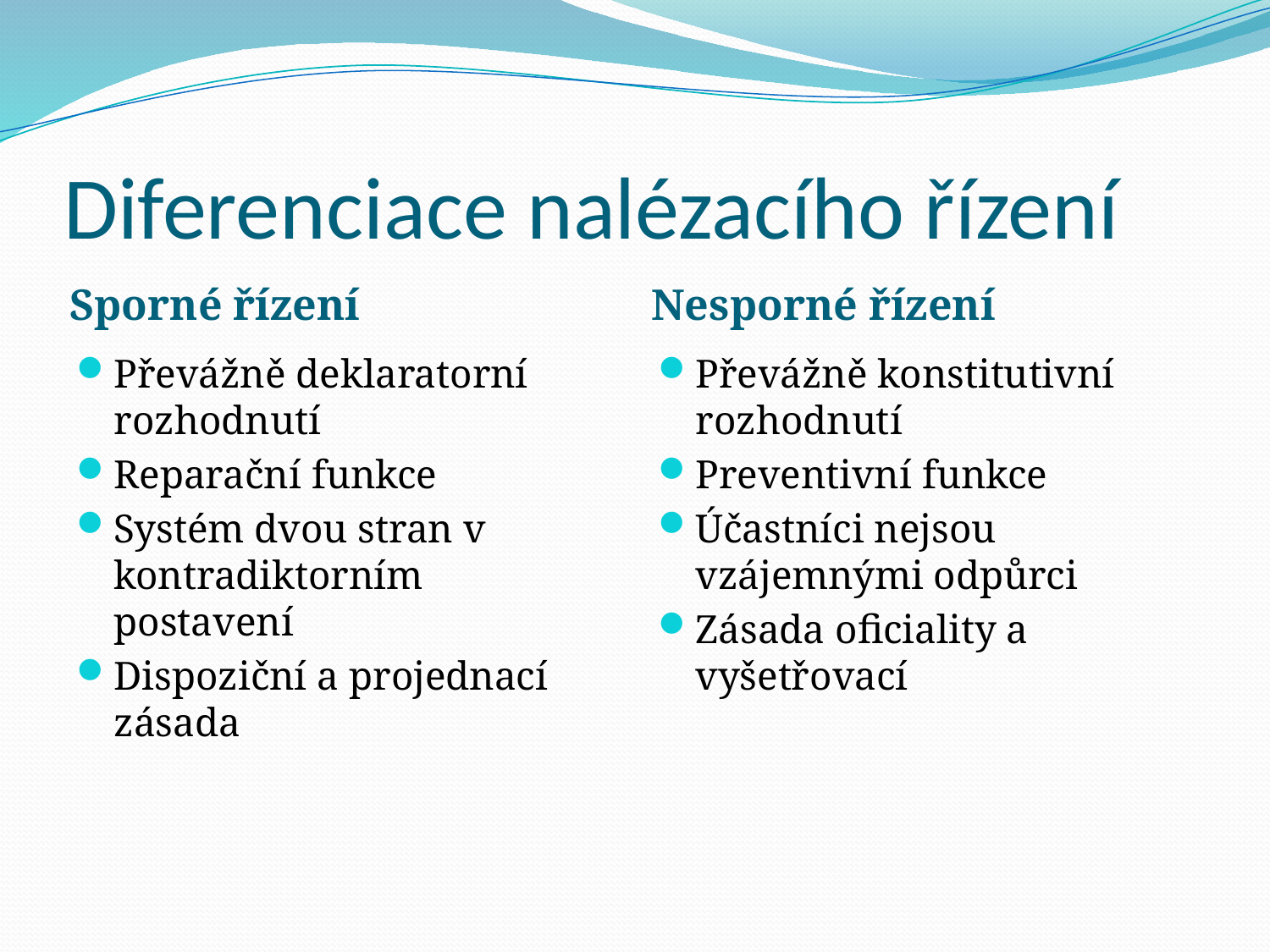

# Diferenciace nalézacího řízení
Sporné řízení
Nesporné řízení
Převážně deklaratorní rozhodnutí
Reparační funkce
Systém dvou stran v kontradiktorním postavení
Dispoziční a projednací zásada
Převážně konstitutivní rozhodnutí
Preventivní funkce
Účastníci nejsou vzájemnými odpůrci
Zásada oficiality a vyšetřovací